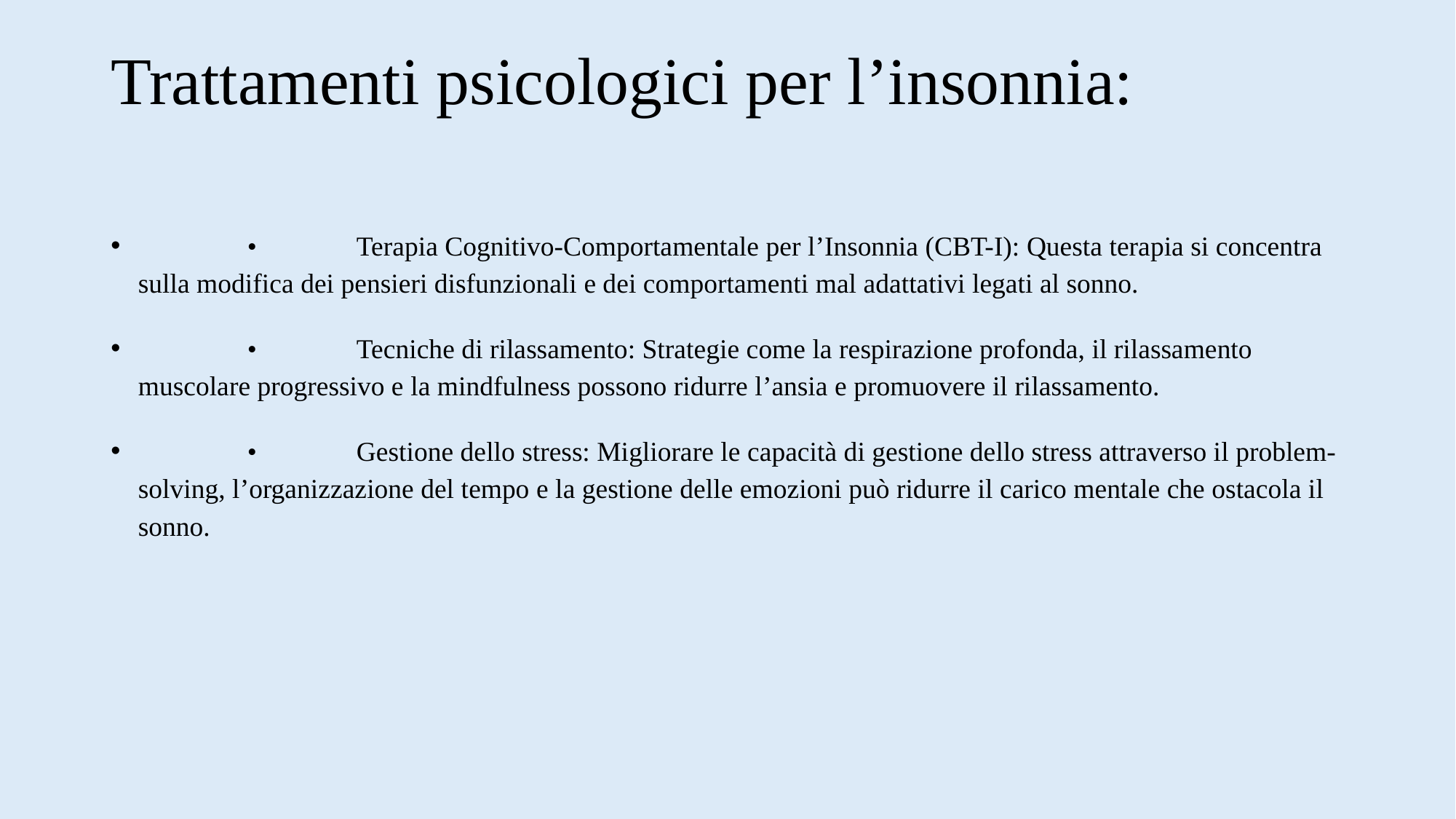

# Trattamenti psicologici per l’insonnia:
 	•	Terapia Cognitivo-Comportamentale per l’Insonnia (CBT-I): Questa terapia si concentra sulla modifica dei pensieri disfunzionali e dei comportamenti mal adattativi legati al sonno.
	•	Tecniche di rilassamento: Strategie come la respirazione profonda, il rilassamento muscolare progressivo e la mindfulness possono ridurre l’ansia e promuovere il rilassamento.
	•	Gestione dello stress: Migliorare le capacità di gestione dello stress attraverso il problem-solving, l’organizzazione del tempo e la gestione delle emozioni può ridurre il carico mentale che ostacola il sonno.